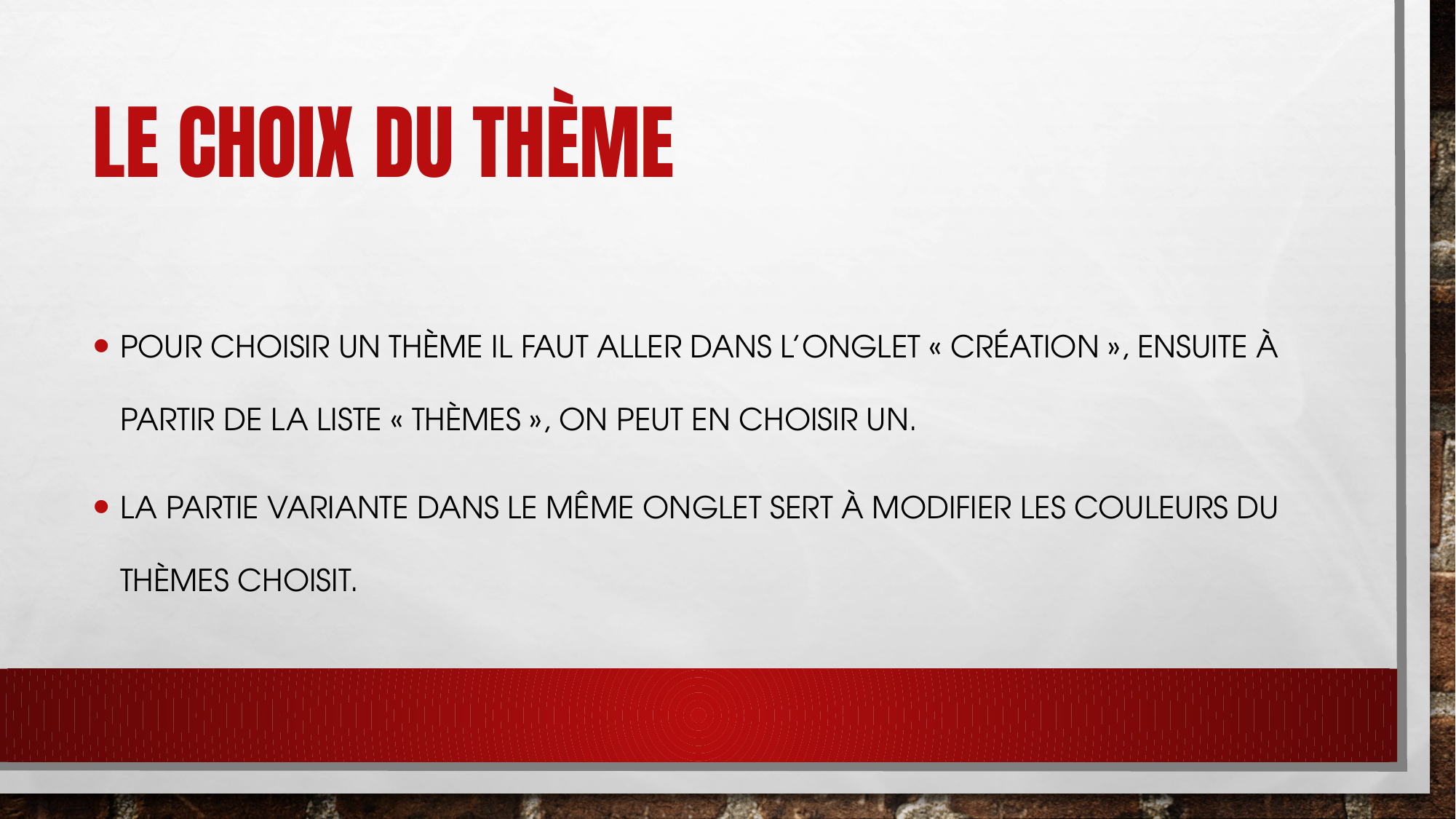

# Le choix du thème
Pour choisir un thème il faut aller dans l’onglet « création », ensuite à partir de la liste « thèmes », on peut en choisir un.
La partie variante dans le même onglet sert à modifier les couleurs du thèmes choisit.